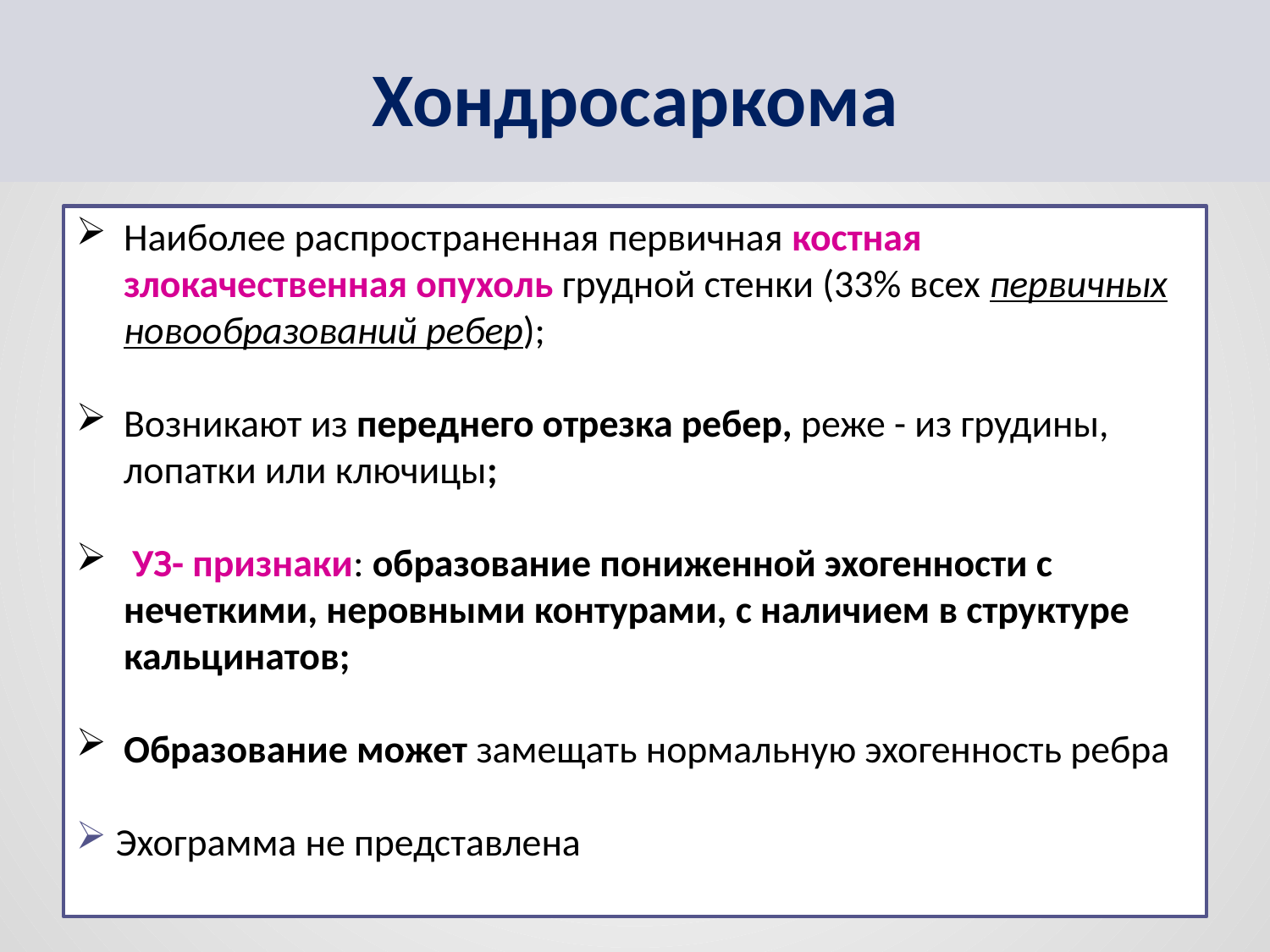

Хондросаркома
Наиболее распространенная первичная костная злокачественная опухоль грудной стенки (33% всех первичных новообразований ребер);

Возникают из переднего отрезка ребер, реже - из грудины, лопатки или ключицы;

 УЗ- признаки: образование пониженной эхогенности с нечеткими, неровными контурами, с наличием в структуре кальцинатов;

Образование может замещать нормальную эхогенность ребра

Эхограмма не представлена